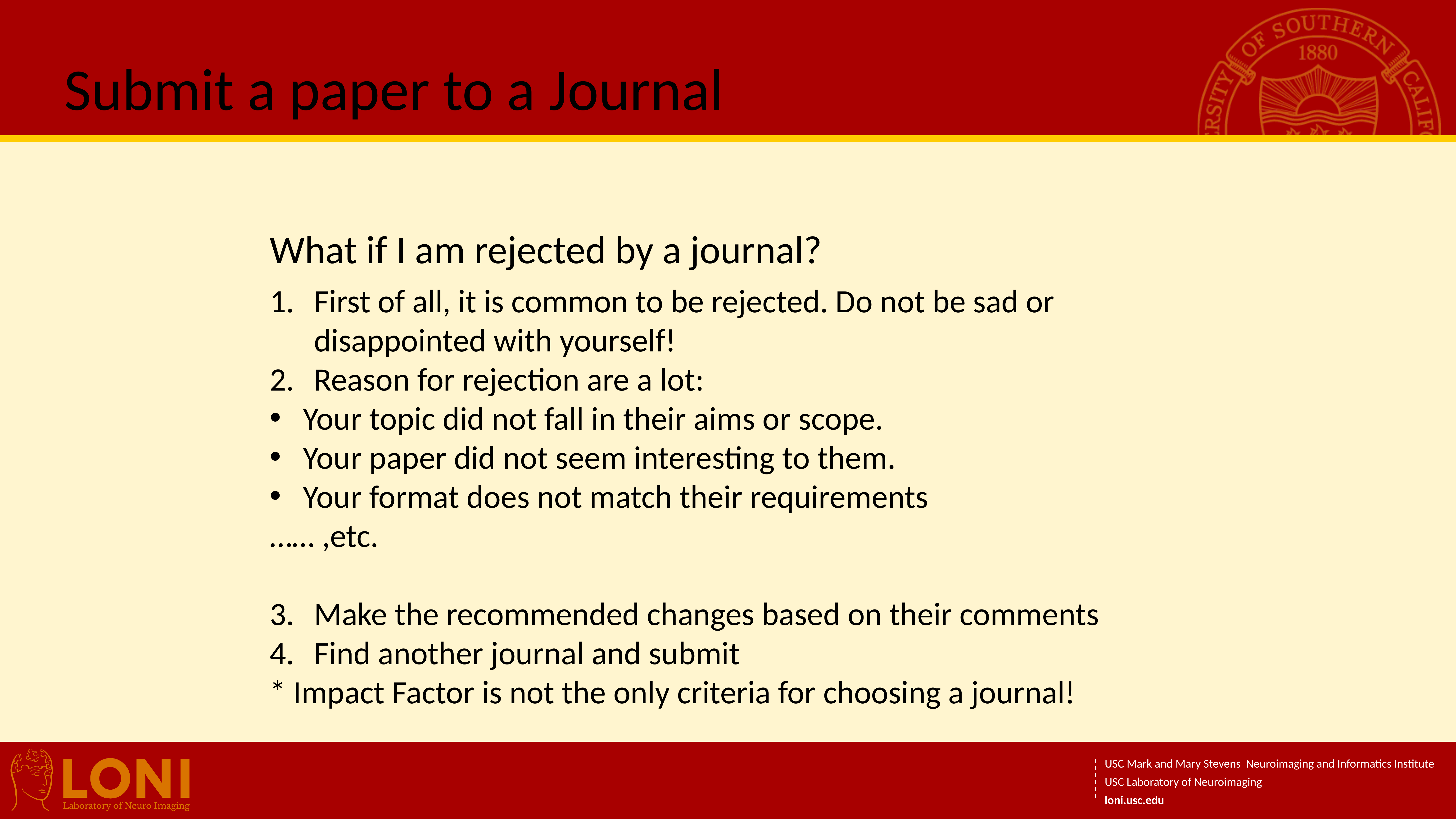

Submit a paper to a Journal
What if I am rejected by a journal?
First of all, it is common to be rejected. Do not be sad or disappointed with yourself!
Reason for rejection are a lot:
Your topic did not fall in their aims or scope.
Your paper did not seem interesting to them.
Your format does not match their requirements
…… ,etc.

Make the recommended changes based on their comments
Find another journal and submit
* Impact Factor is not the only criteria for choosing a journal!

USC Mark and Mary Stevens  Neuroimaging and Informatics Institute
USC Laboratory of Neuroimaging
loni.usc.edu